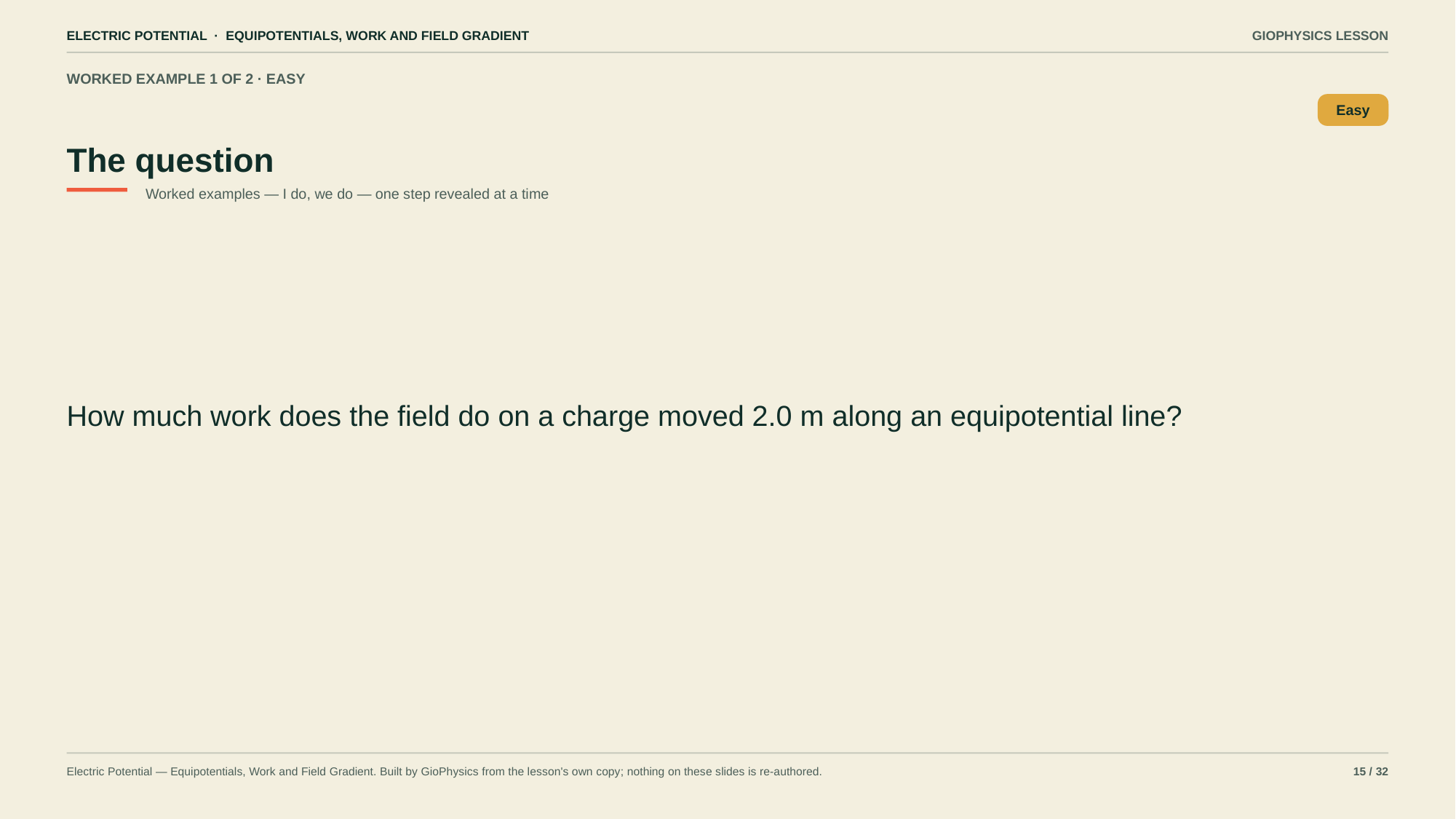

ELECTRIC POTENTIAL  ·  EQUIPOTENTIALS, WORK AND FIELD GRADIENT
GIOPHYSICS LESSON

WORKED EXAMPLE 1 OF 2 · EASY
The question

Easy
Worked examples — I do, we do — one step revealed at a time

How much work does the field do on a charge moved 2.0 m along an equipotential line?

Electric Potential — Equipotentials, Work and Field Gradient. Built by GioPhysics from the lesson's own copy; nothing on these slides is re-authored.
15 / 32